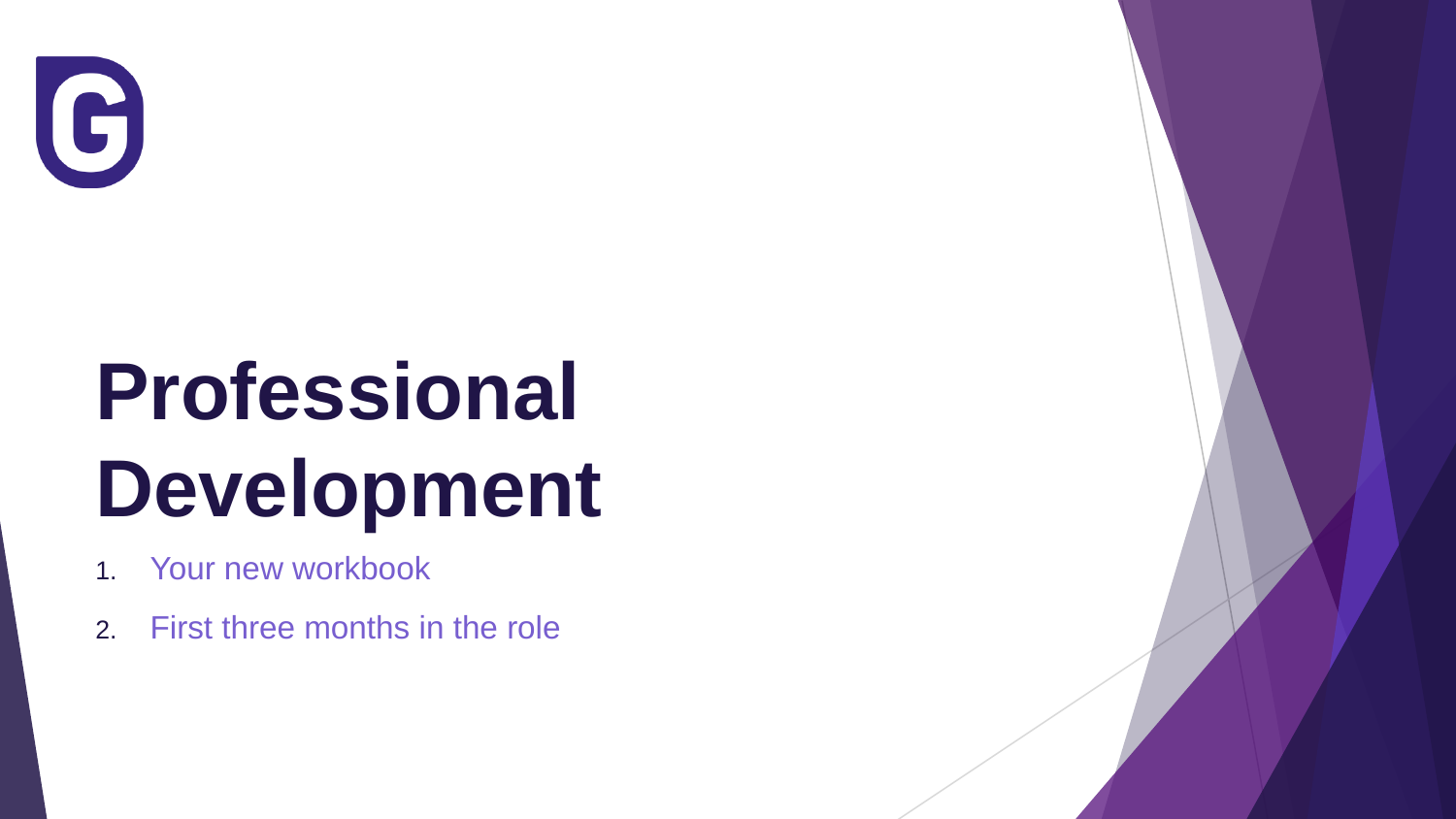

# Professional Development
Your new workbook
First three months in the role